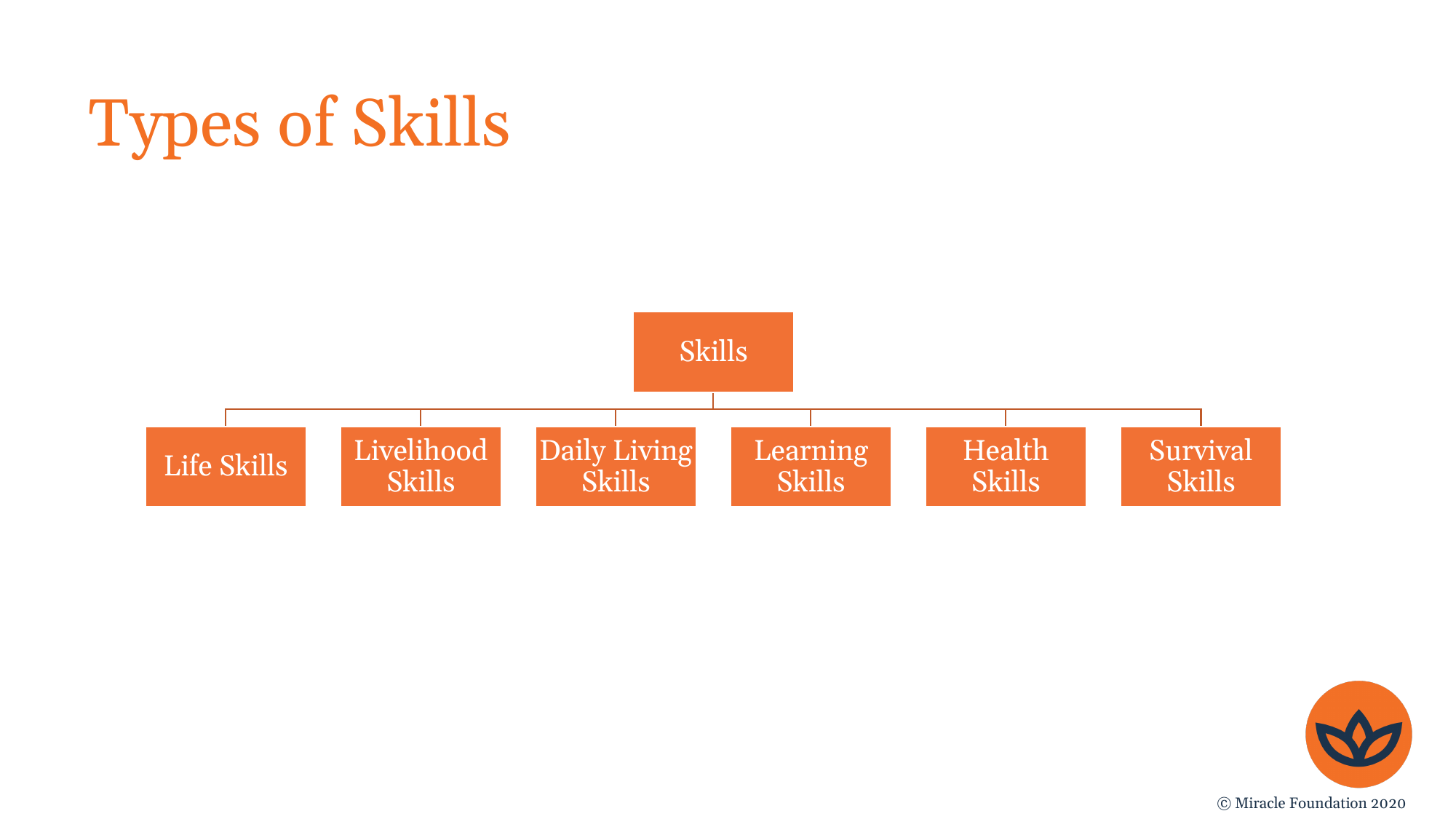

# Types of Skills
Skills
Life Skills
Livelihood Skills
Daily Living Skills
Learning Skills
Health Skills
Survival Skills
© Miracle Foundation 2020